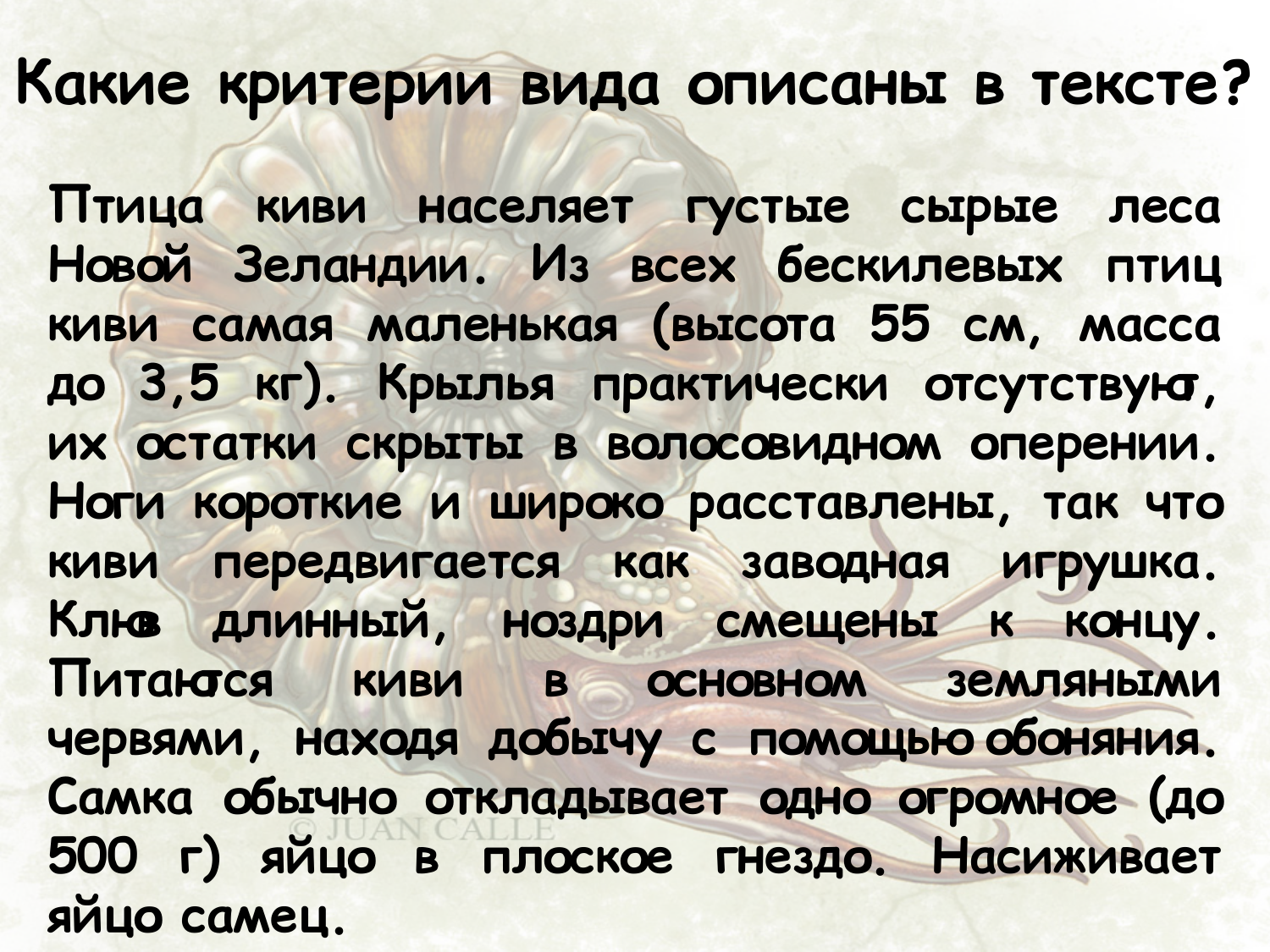

# Какие критерии вида описаны в тексте?
Птица киви населяет густые сырые леса Новой Зеландии. Из всех бескилевых птиц киви самая маленькая (высота 55 см, масса до 3,5 кг). Крылья практически отсутствуют, их остатки скрыты в волосовидном оперении. Ноги короткие и широко расставлены, так что киви передвигается как заводная игрушка. Клюв длинный, ноздри смещены к концу. Питаются киви в основном земляными червями, находя добычу с помощью обоняния. Самка обычно откладывает одно огромное (до 500 г) яйцо в плоское гнездо. Насиживает яйцо самец.